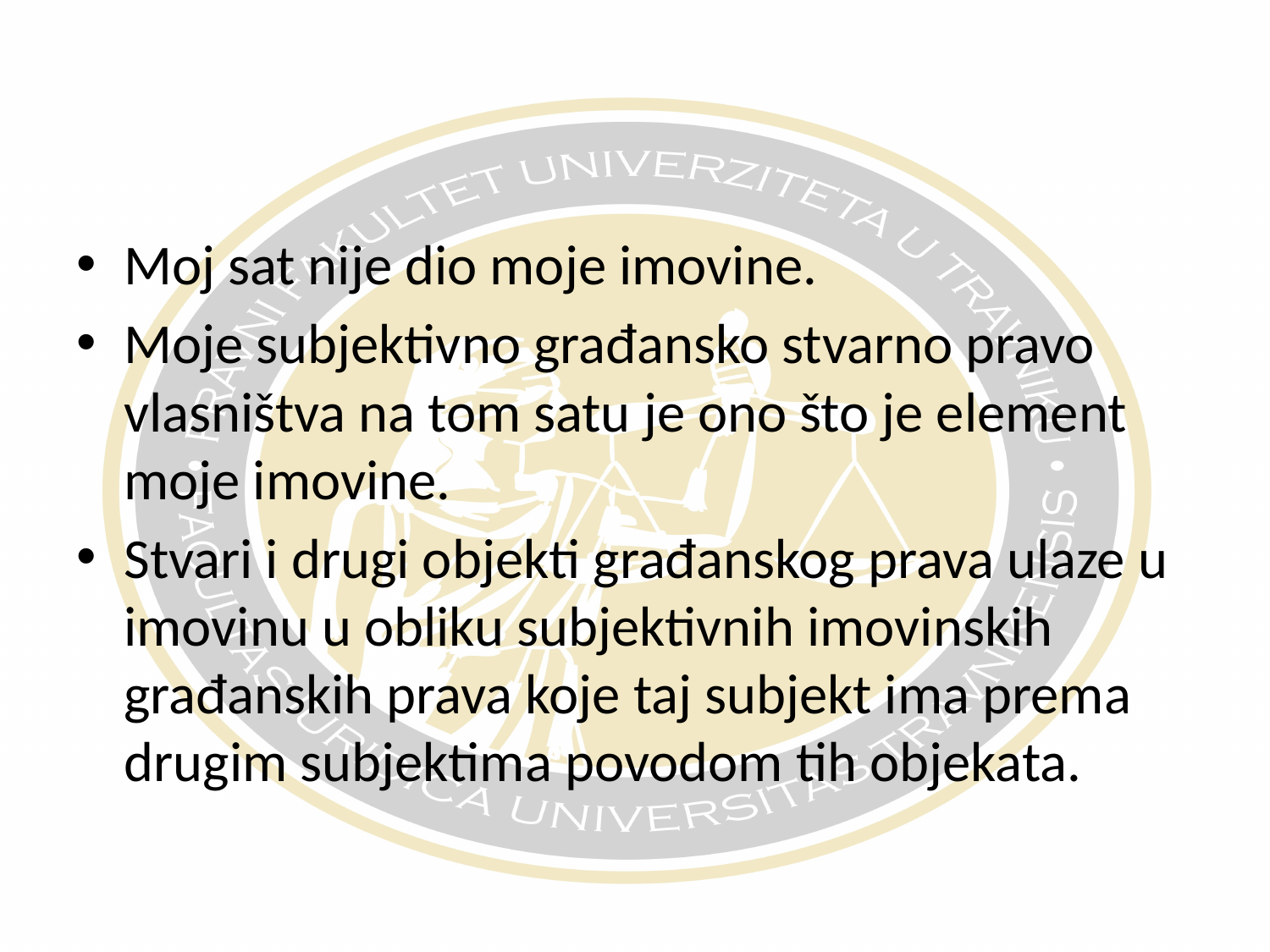

#
Moj sat nije dio moje imovine.
Moje subjektivno građansko stvarno pravo vlasništva na tom satu je ono što je element moje imovine.
Stvari i drugi objekti građanskog prava ulaze u imovinu u obliku subjektivnih imovinskih građanskih prava koje taj subjekt ima prema drugim subjektima povodom tih objekata.